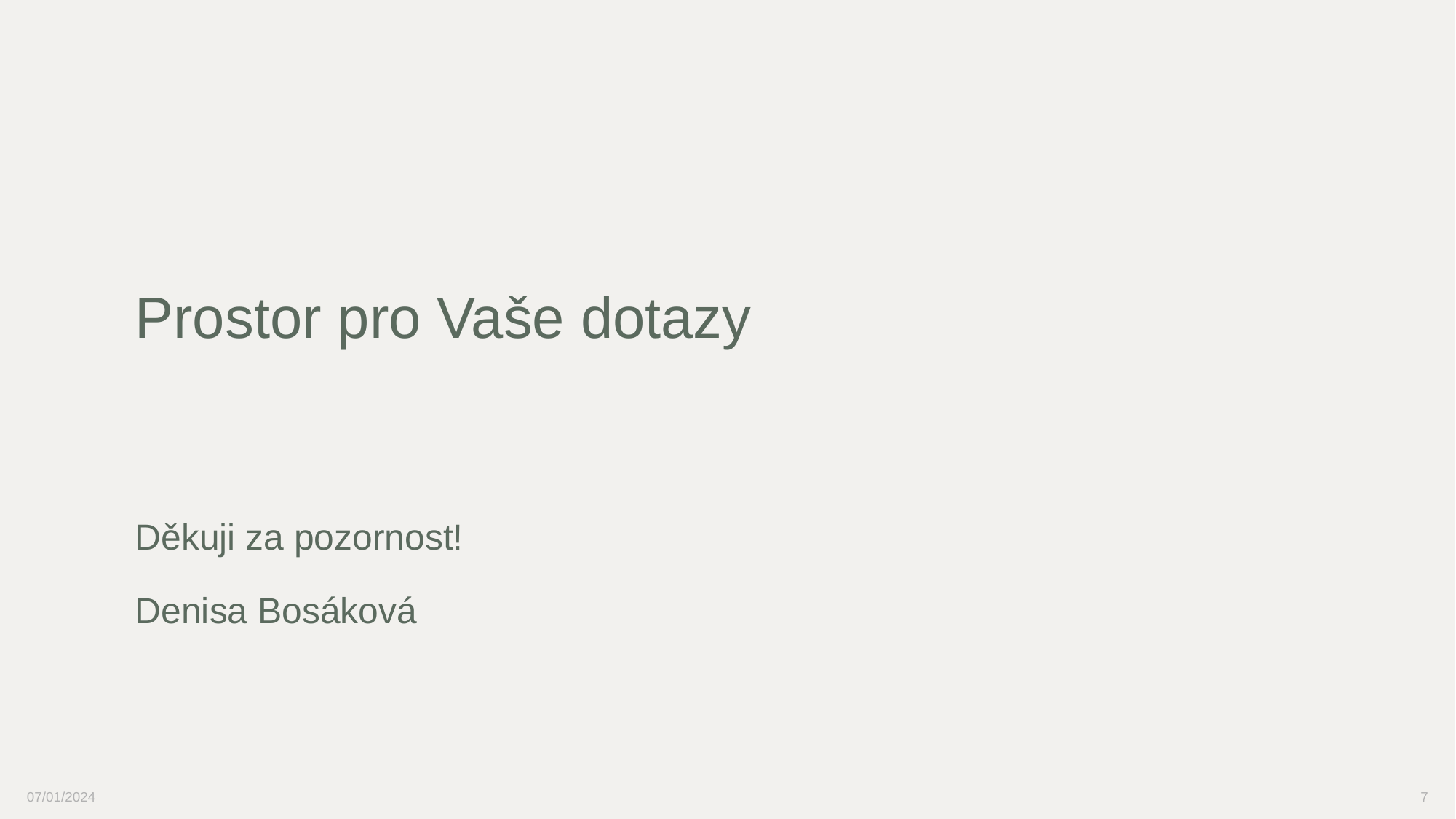

#
Prostor pro Vaše dotazy

Děkuji za pozornost!
Denisa Bosáková

07/01/2024
7